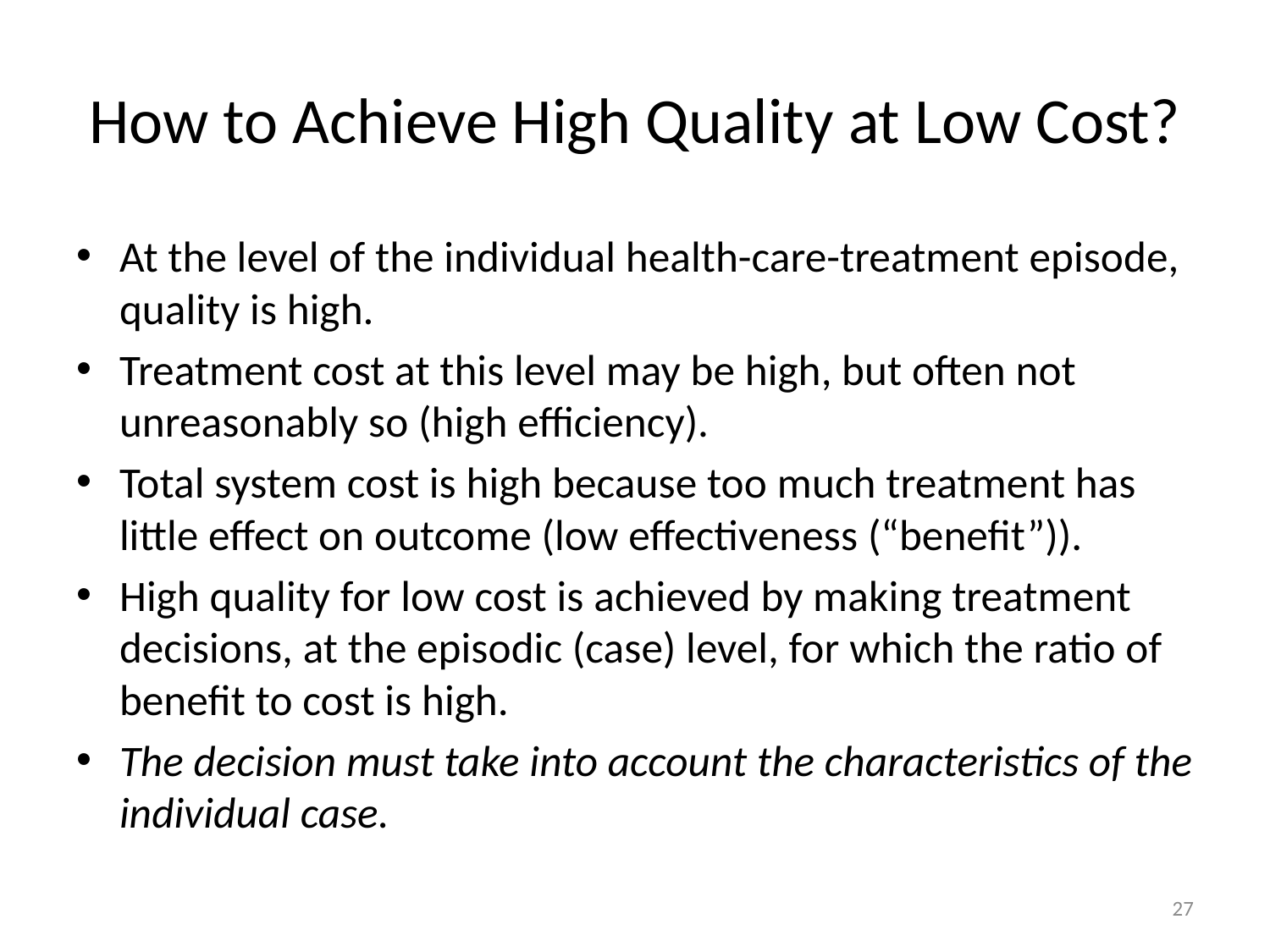

# How to Achieve High Quality at Low Cost?
At the level of the individual health-care-treatment episode, quality is high.
Treatment cost at this level may be high, but often not unreasonably so (high efficiency).
Total system cost is high because too much treatment has little effect on outcome (low effectiveness (“benefit”)).
High quality for low cost is achieved by making treatment decisions, at the episodic (case) level, for which the ratio of benefit to cost is high.
The decision must take into account the characteristics of the individual case.

27